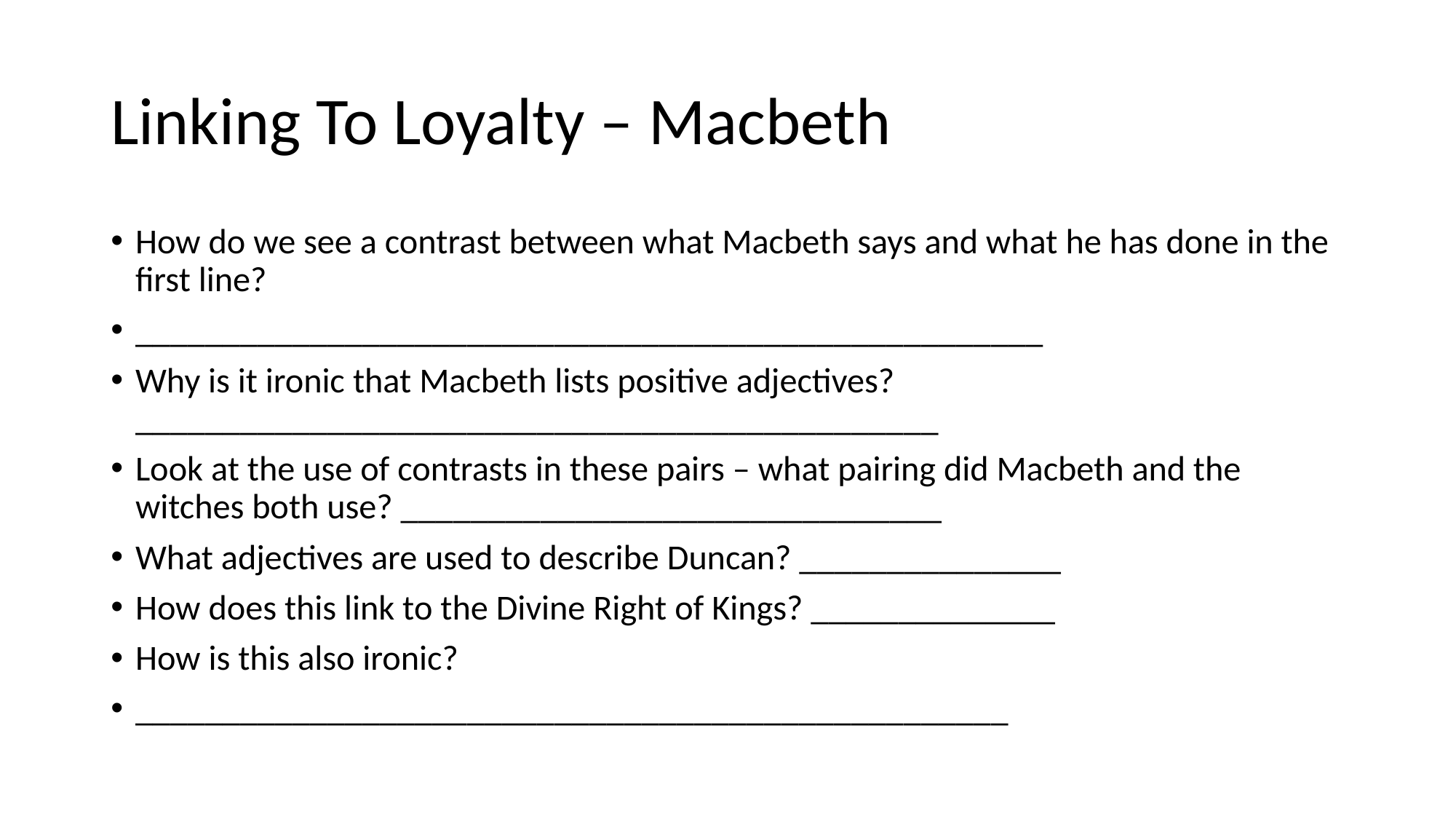

# Linking To Loyalty – Macbeth
How do we see a contrast between what Macbeth says and what he has done in the first line?
____________________________________________________
Why is it ironic that Macbeth lists positive adjectives?______________________________________________
Look at the use of contrasts in these pairs – what pairing did Macbeth and the witches both use? _______________________________
What adjectives are used to describe Duncan? _______________
How does this link to the Divine Right of Kings? ______________
How is this also ironic?
__________________________________________________